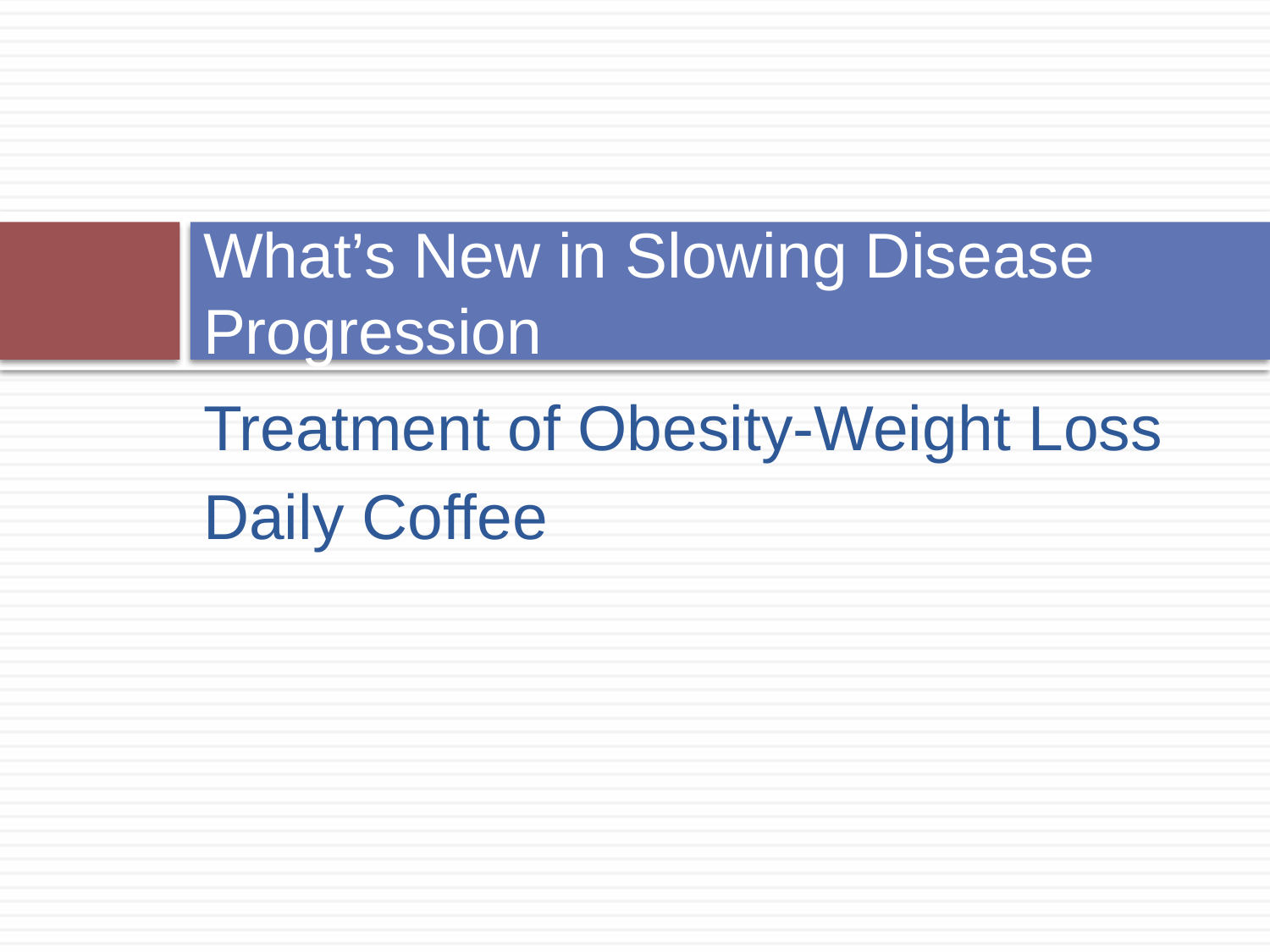

# What’s New in Slowing Disease Progression
Treatment of Obesity-Weight Loss
Daily Coffee